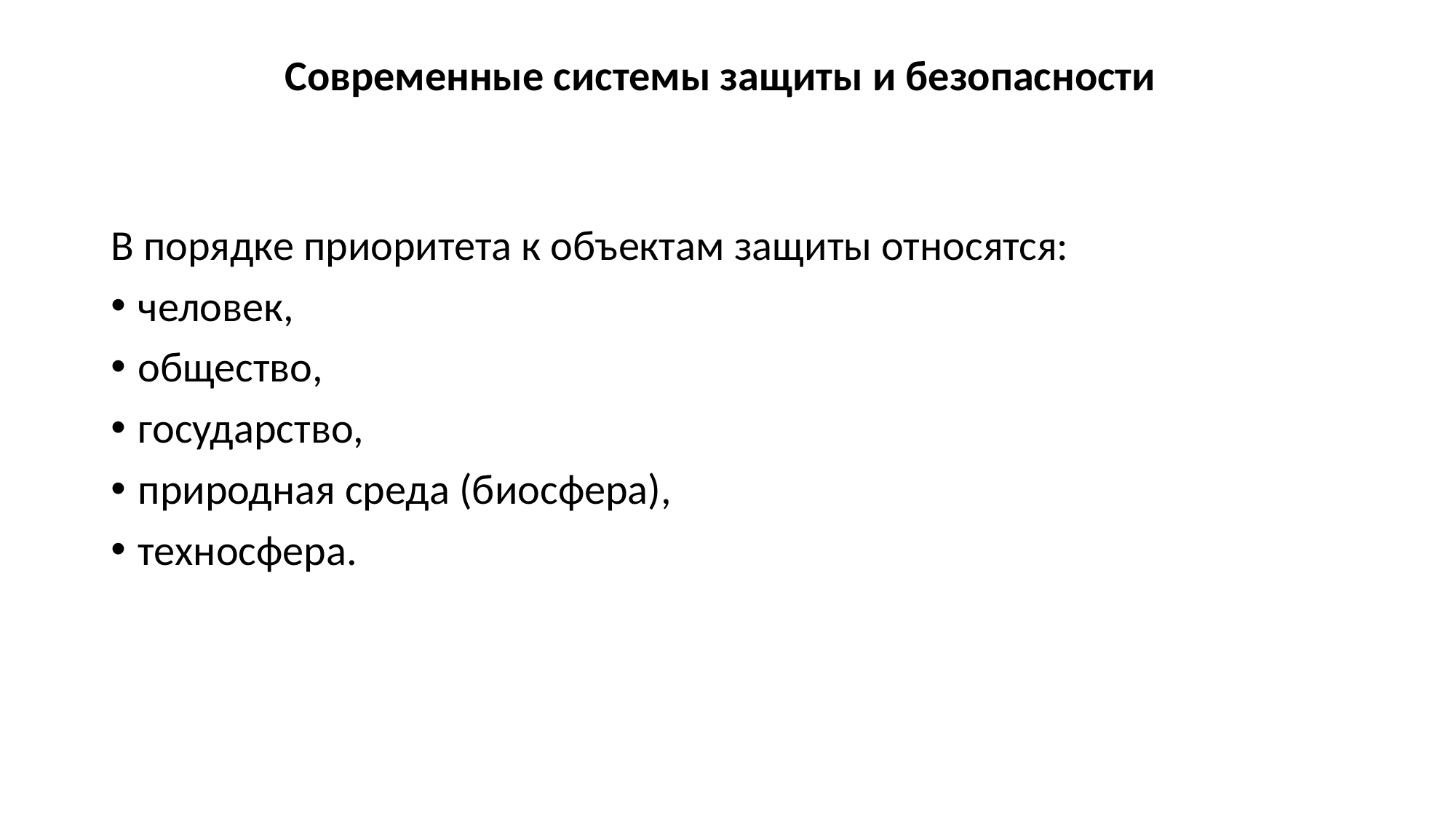

# Современные системы защиты и безопасности
В порядке приоритета к объектам защиты относятся:
человек,
общество,
государство,
природная среда (биосфера),
техносфера.